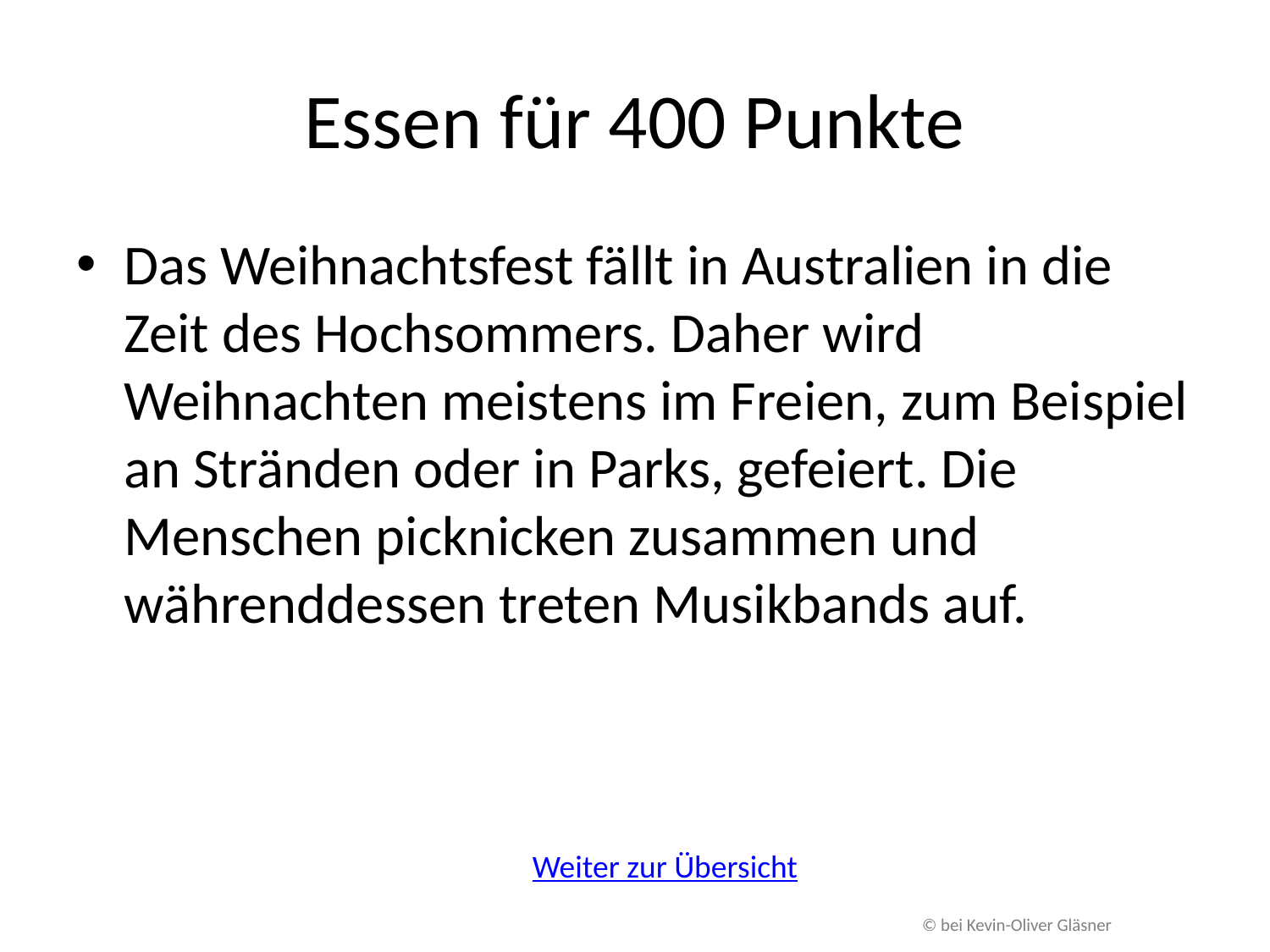

# Essen für 400 Punkte
Das Weihnachtsfest fällt in Australien in die Zeit des Hochsommers. Daher wird Weihnachten meistens im Freien, zum Beispiel an Stränden oder in Parks, gefeiert. Die Menschen picknicken zusammen und währenddessen treten Musikbands auf.
Weiter zur Übersicht